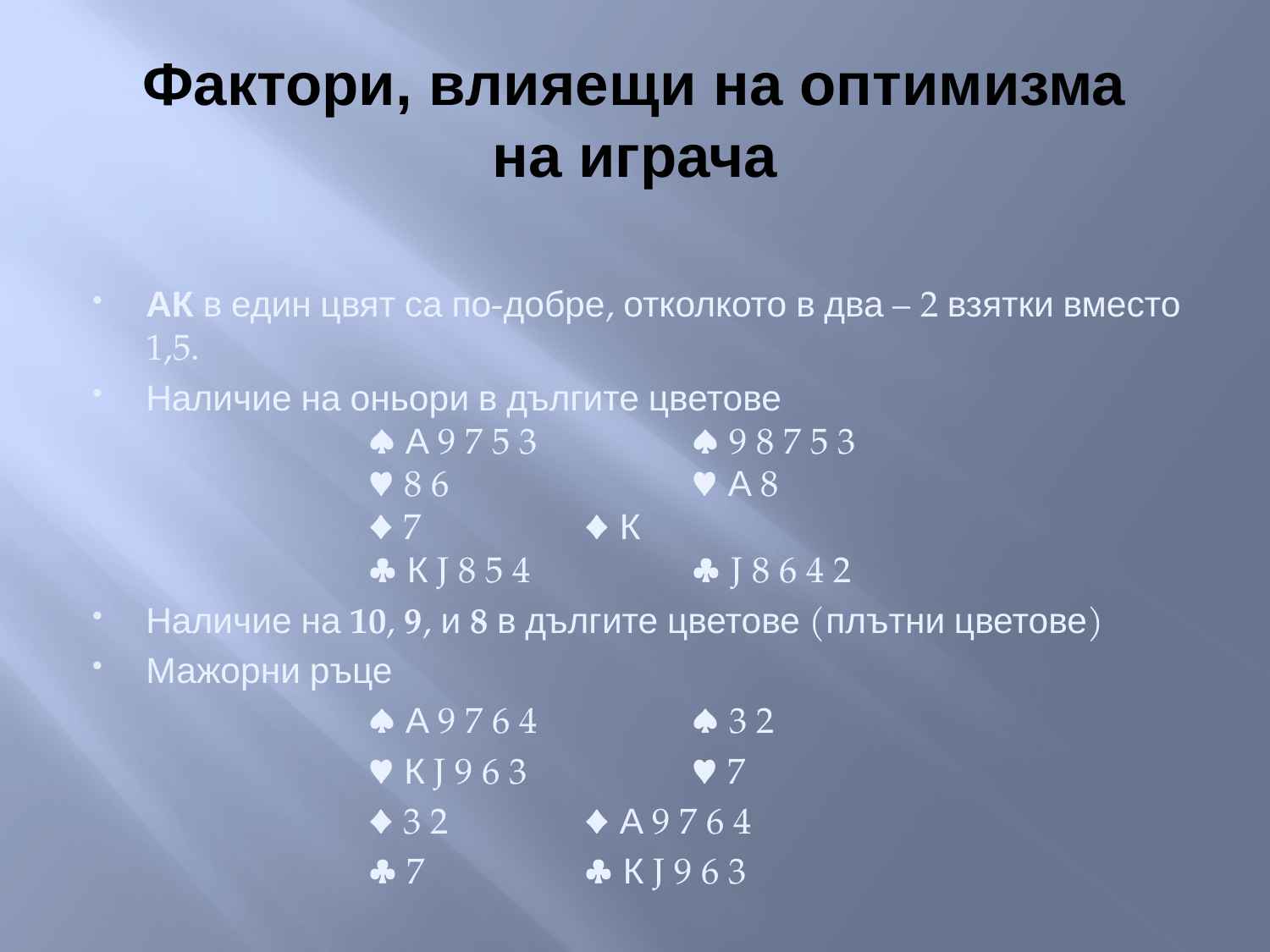

# Фактори, влияещи на оптимизма на играча
АК в един цвят са по-добре, отколкото в два – 2 взятки вместо 1,5.
Наличие на оньори в дългите цветове
♠ А 9 7 5 3             	♠ 9 8 7 5 3
♥ 8 6                	♥ А 8
♦ 7                 	♦ К
♣ К J 8 5 4            	♣ J 8 6 4 2
Наличие на 10, 9, и 8 в дългите цветове (плътни цветове)
Мажорни ръце
♠ А 9 7 6 4	        	♠ 3 2
♥ К J 9 6 3        	♥ 7
♦ 3 2              	♦ А 9 7 6 4
♣ 7                	♣ К J 9 6 3